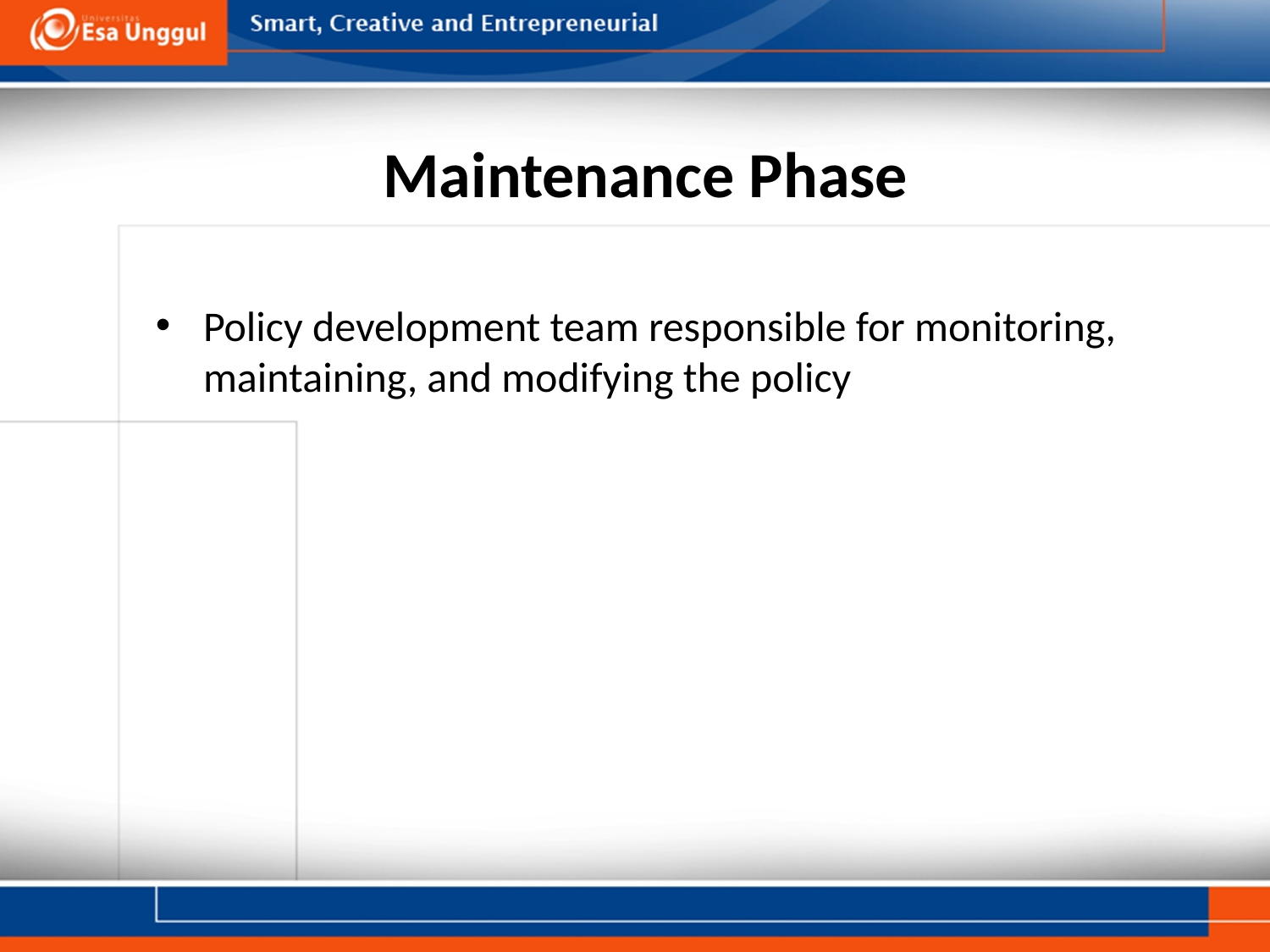

# Maintenance Phase
Policy development team responsible for monitoring, maintaining, and modifying the policy